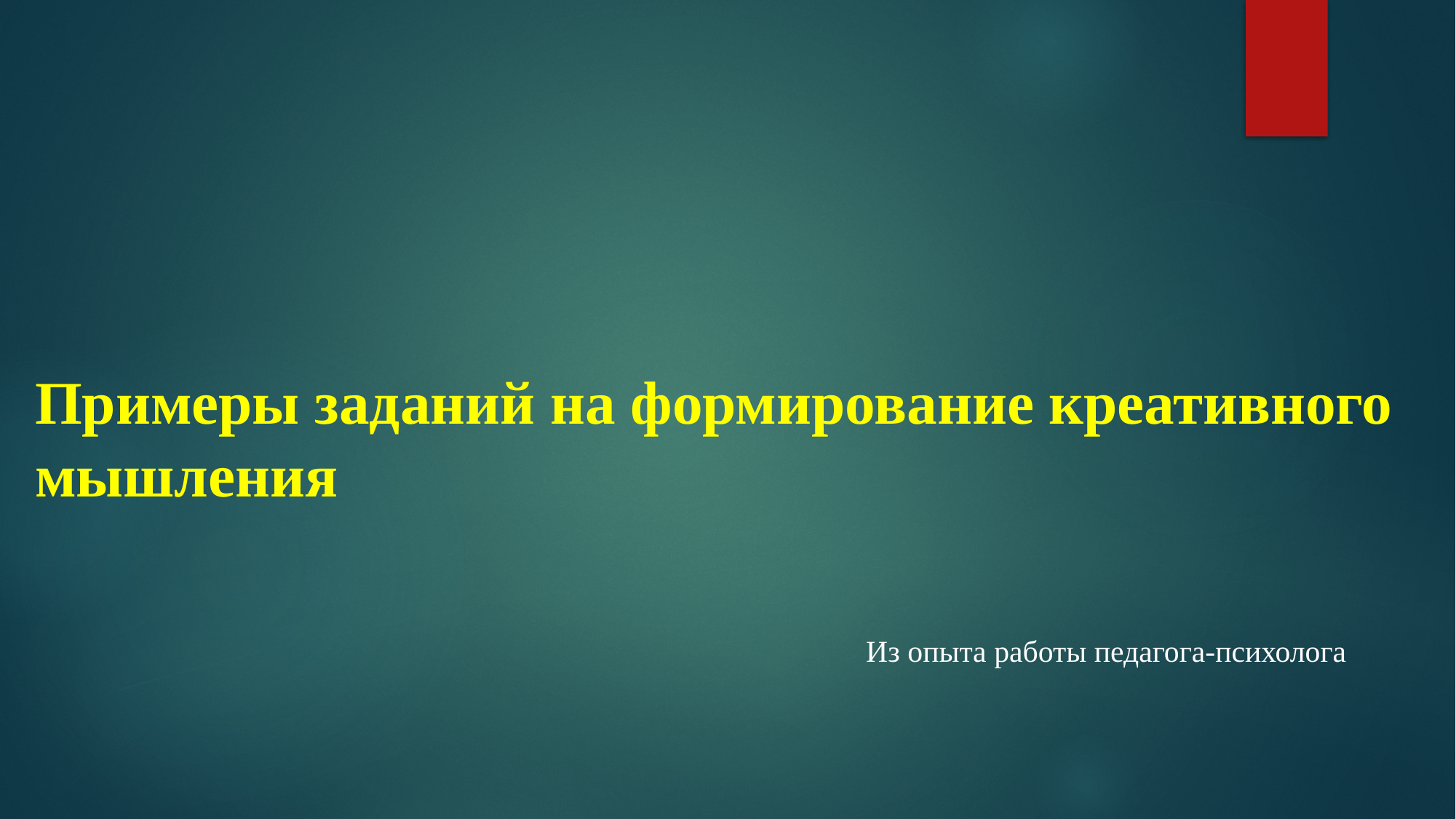

# Примеры заданий на формирование креативного мышления
Из опыта работы педагога-психолога